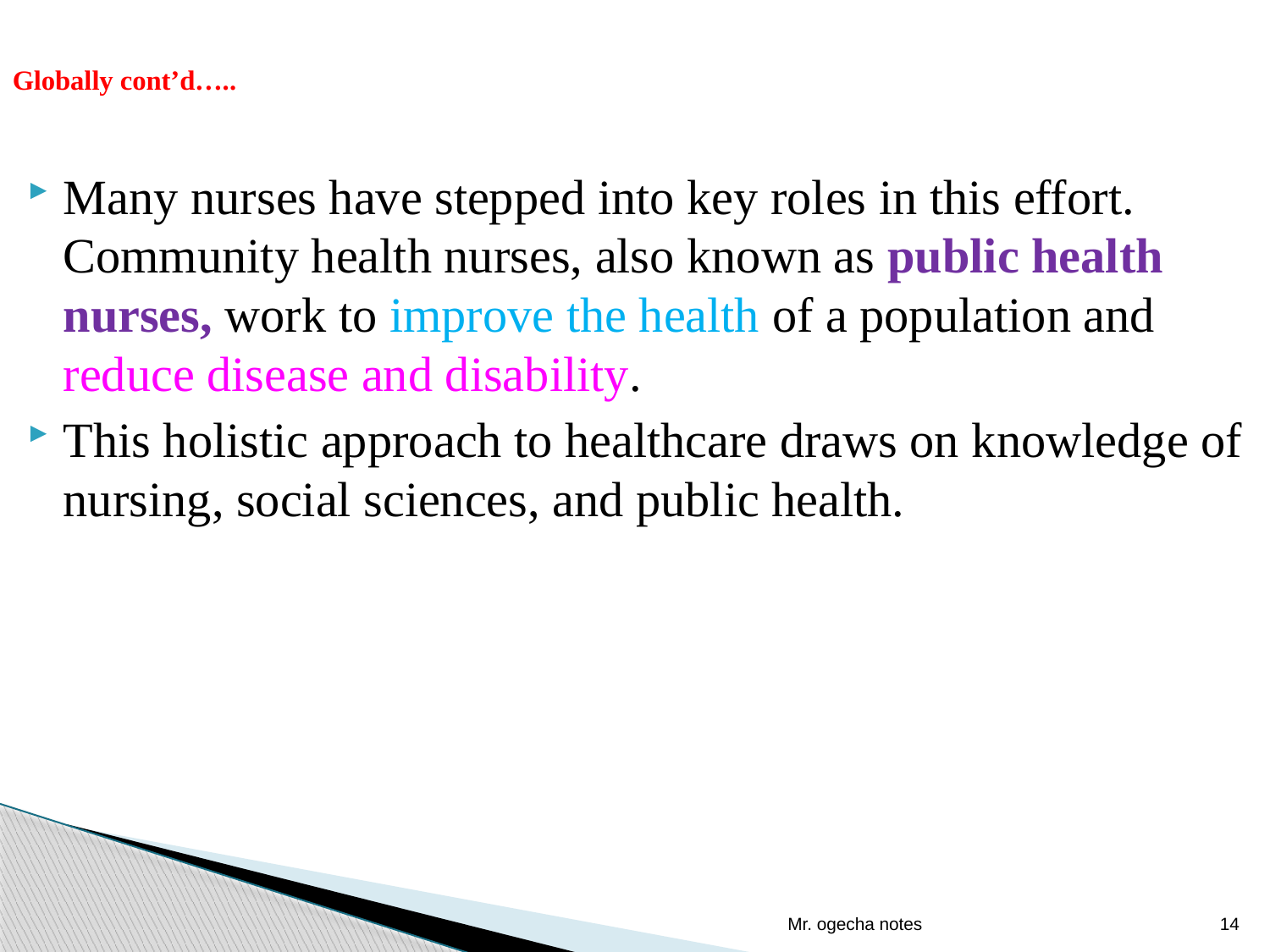

# Globally cont’d…..
Many nurses have stepped into key roles in this effort. Community health nurses, also known as public health nurses, work to improve the health of a population and reduce disease and disability.
This holistic approach to healthcare draws on knowledge of nursing, social sciences, and public health.

Mr. ogecha notes
14